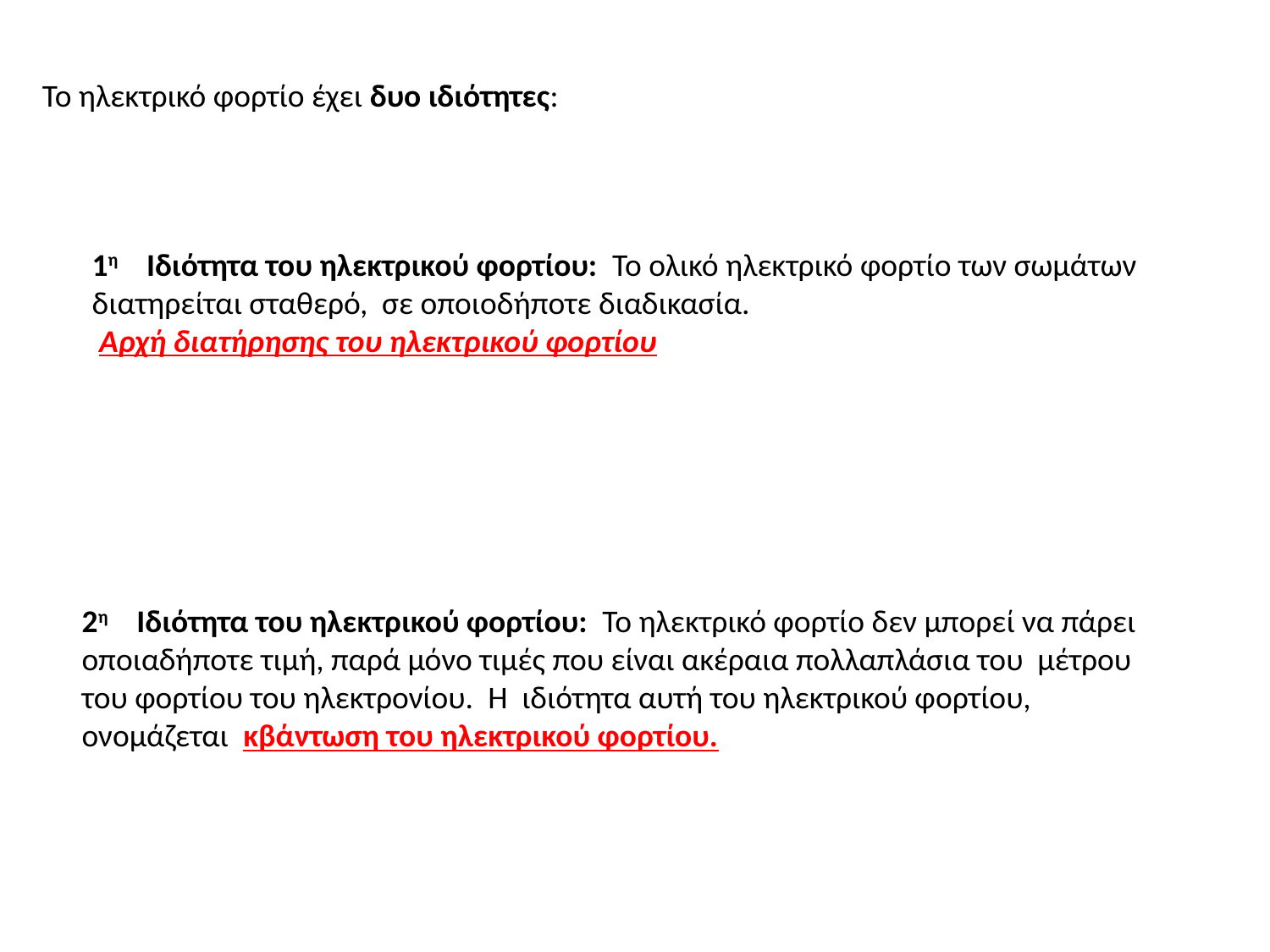

Το ηλεκτρικό φορτίο έχει δυο ιδιότητες:
1η    Ιδιότητα του ηλεκτρικού φορτίου:  Το ολικό ηλεκτρικό φορτίο των σωμάτων διατηρείται σταθερό,  σε οποιοδήποτε διαδικασία.
 Αρχή διατήρησης του ηλεκτρικού φορτίου

2η    Ιδιότητα του ηλεκτρικού φορτίου:  Το ηλεκτρικό φορτίο δεν μπορεί να πάρει οποιαδήποτε τιμή, παρά μόνο τιμές που είναι ακέραια πολλαπλάσια του  μέτρου του φορτίου του ηλεκτρονίου.  Η  ιδιότητα αυτή του ηλεκτρικού φορτίου,  ονομάζεται  κβάντωση του ηλεκτρικού φορτίου.